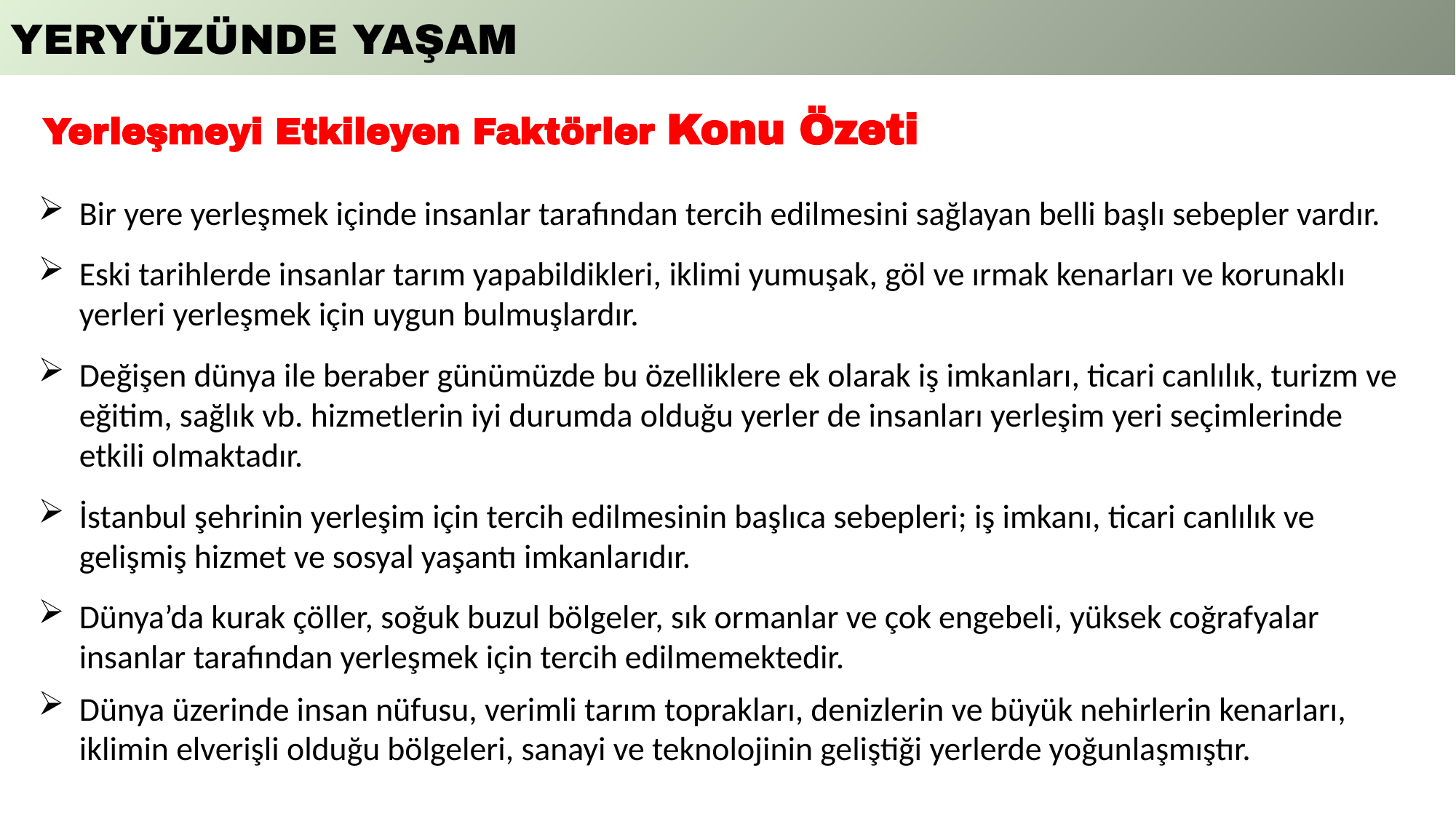

YERYÜZÜNDE YAŞAM
Yerleşmeyi Etkileyen Faktörler Konu Özeti
Bir yere yerleşmek içinde insanlar tarafından tercih edilmesini sağlayan belli başlı sebepler vardır.
Eski tarihlerde insanlar tarım yapabildikleri, iklimi yumuşak, göl ve ırmak kenarları ve korunaklı
yerleri yerleşmek için uygun bulmuşlardır.
Değişen dünya ile beraber günümüzde bu özelliklere ek olarak iş imkanları, ticari canlılık, turizm ve
eğitim, sağlık vb. hizmetlerin iyi durumda olduğu yerler de insanları yerleşim yeri seçimlerinde
etkili olmaktadır.
İstanbul şehrinin yerleşim için tercih edilmesinin başlıca sebepleri; iş imkanı, ticari canlılık ve gelişmiş hizmet ve sosyal yaşantı imkanlarıdır.
Dünya’da kurak çöller, soğuk buzul bölgeler, sık ormanlar ve çok engebeli, yüksek coğrafyalar
insanlar tarafından yerleşmek için tercih edilmemektedir.
Dünya üzerinde insan nüfusu, verimli tarım toprakları, denizlerin ve büyük nehirlerin kenarları,  iklimin elverişli olduğu bölgeleri, sanayi ve teknolojinin geliştiği yerlerde yoğunlaşmıştır.